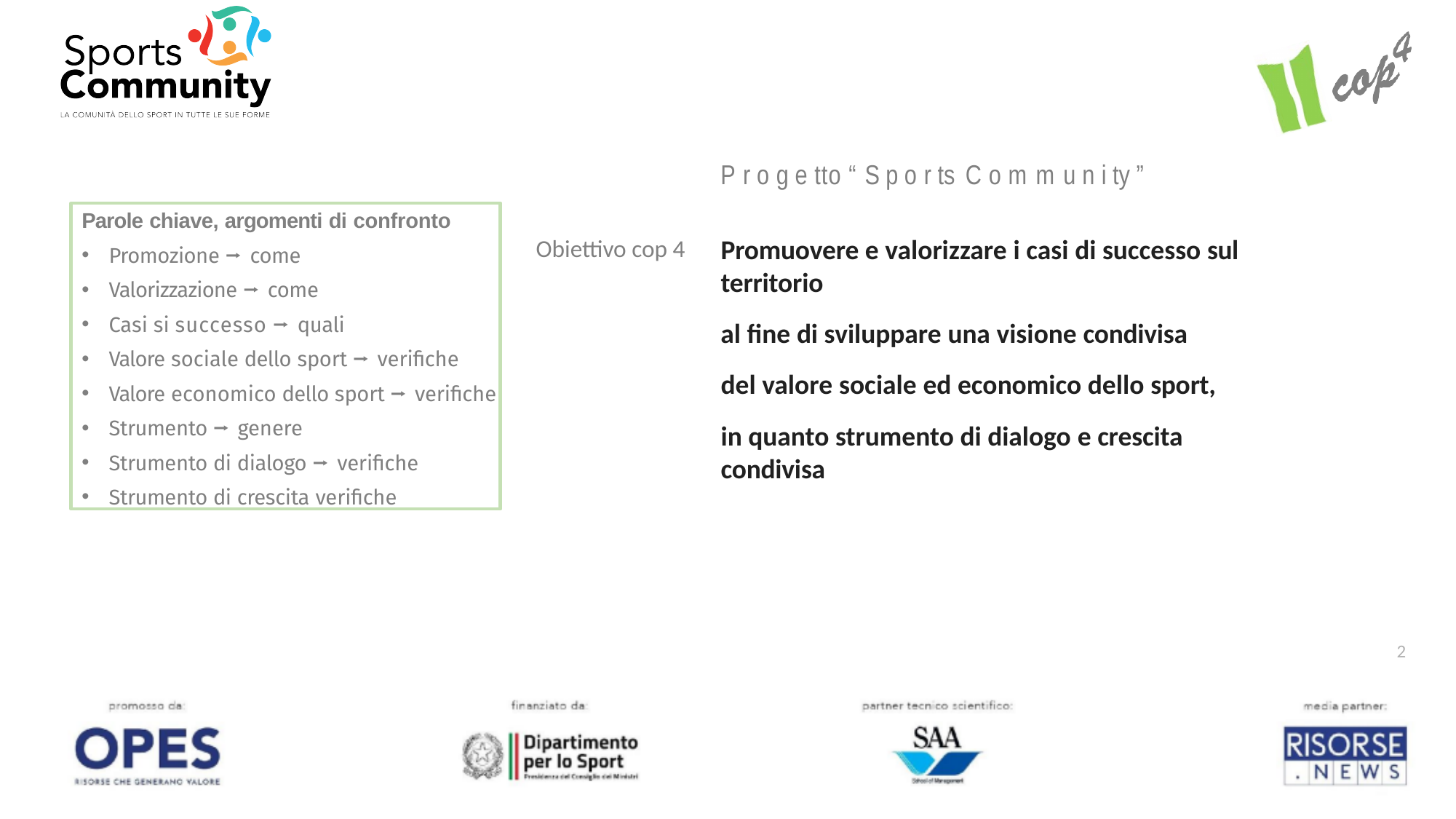

P r o g e tto “ S p o r ts C o m m u n i ty ”
Parole chiave, argomenti di confronto
Promozione ⭢ come
Valorizzazione ⭢ come
Casi si successo ⭢ quali
Valore sociale dello sport ⭢ verifiche
Valore economico dello sport ⭢ verifiche
Strumento ⭢ genere
Strumento di dialogo ⭢ verifiche
Strumento di crescita verifiche
Promuovere e valorizzare i casi di successo sul territorio
Obiettivo cop 4
al fine di sviluppare una visione condivisa
del valore sociale ed economico dello sport,
in quanto strumento di dialogo e crescita condivisa
2